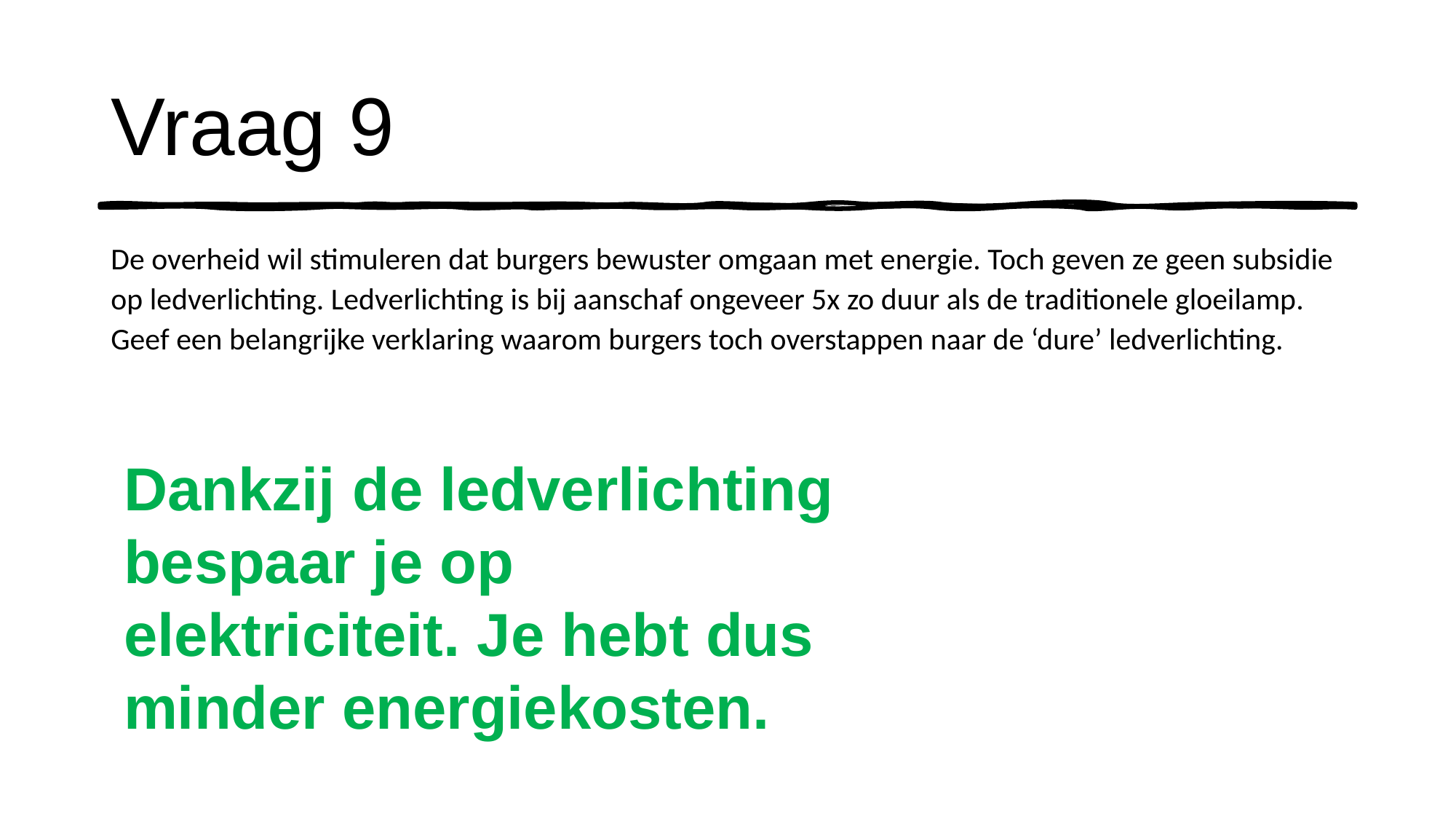

# Vraag 9
De overheid wil stimuleren dat burgers bewuster omgaan met energie. Toch geven ze geen subsidie op ledverlichting. Ledverlichting is bij aanschaf ongeveer 5x zo duur als de traditionele gloeilamp. Geef een belangrijke verklaring waarom burgers toch overstappen naar de ‘dure’ ledverlichting.

Dankzij de ledverlichting bespaar je op elektriciteit. Je hebt dus minder energiekosten.